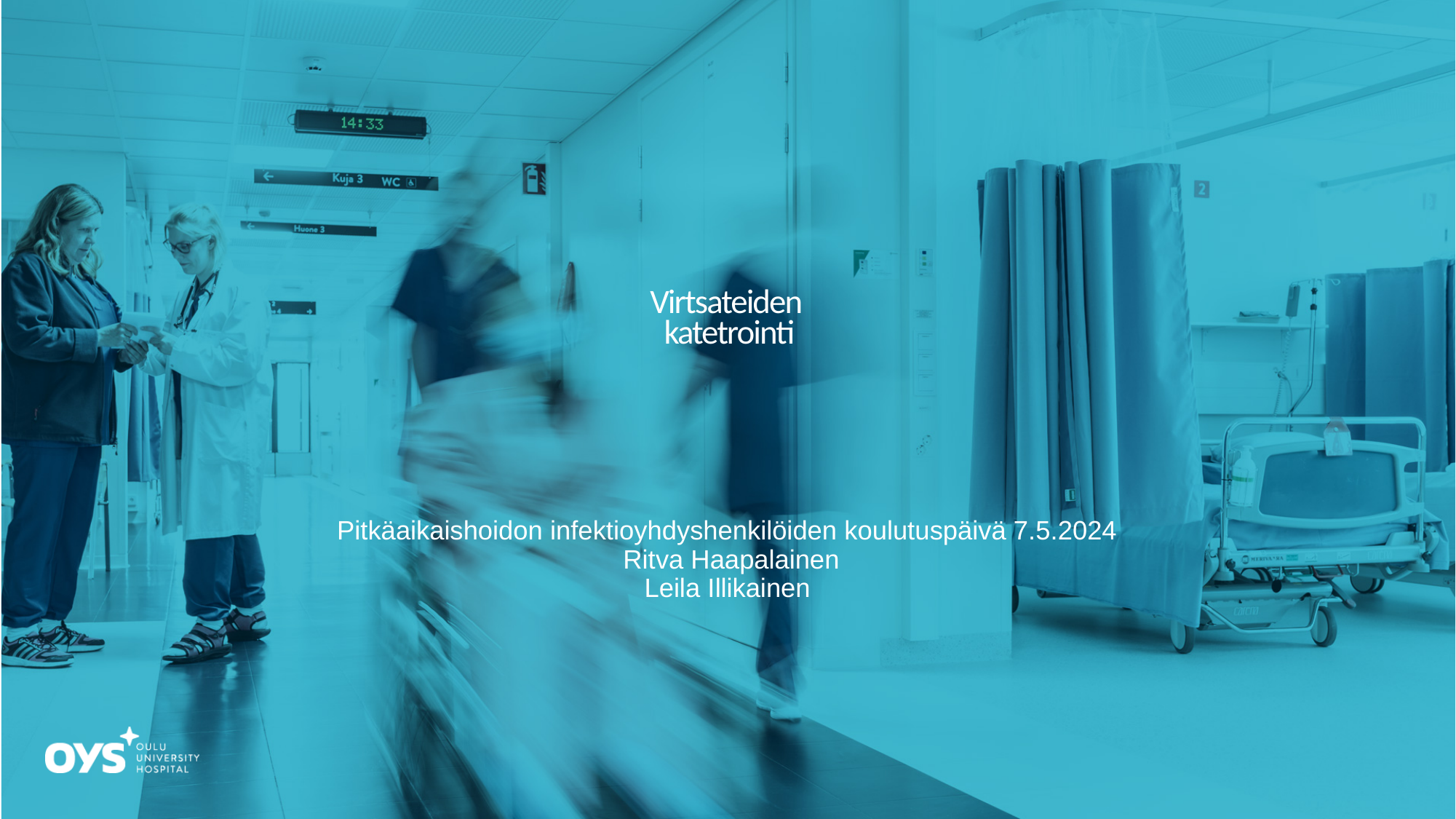

# Virtsateiden katetrointi
Pitkäaikaishoidon infektioyhdyshenkilöiden koulutuspäivä 7.5.2024
 Ritva Haapalainen
Leila Illikainen